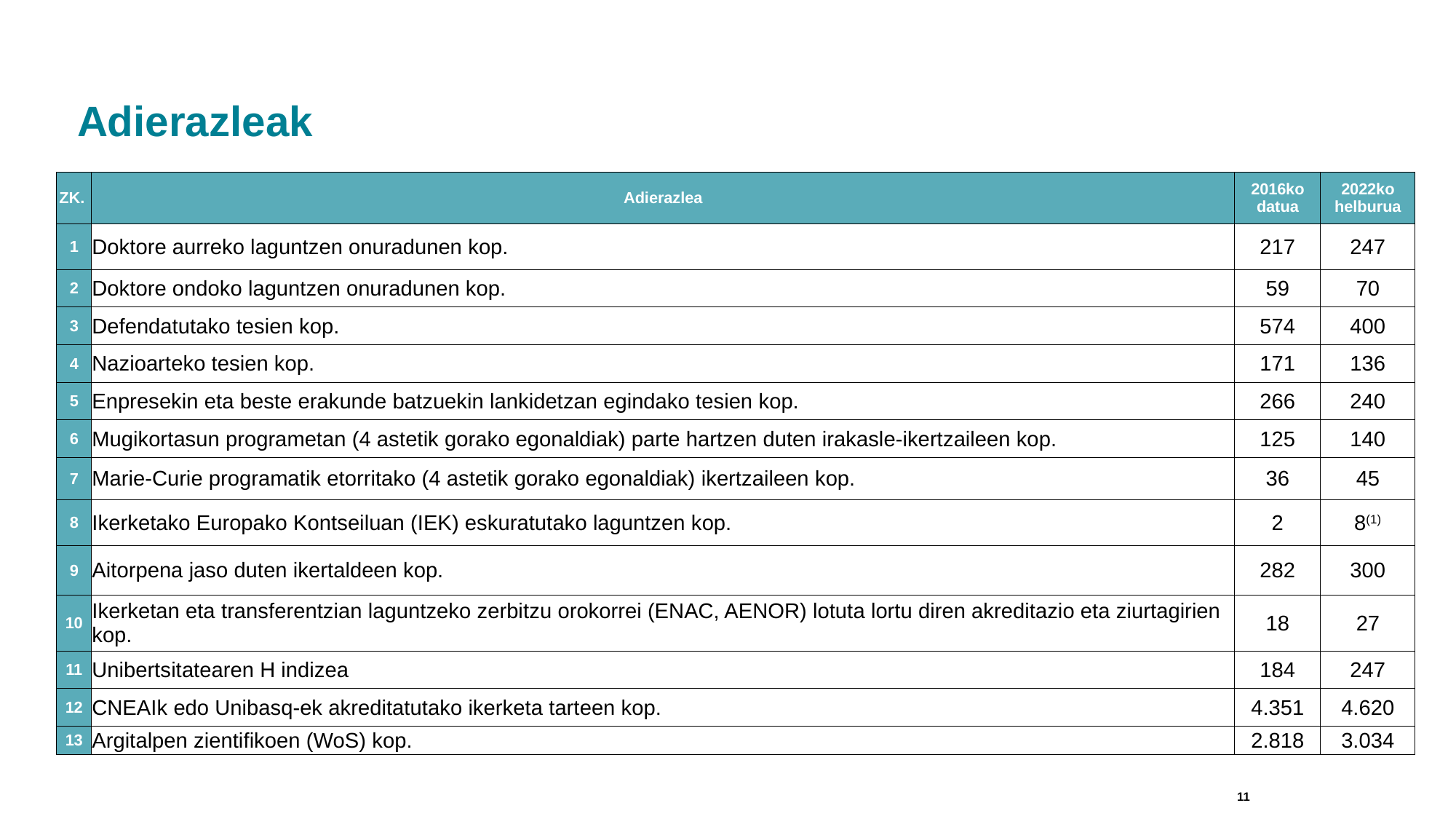

Adierazleak
| ZK. | Adierazlea | 2016ko datua | 2022ko helburua |
| --- | --- | --- | --- |
| 1 | Doktore aurreko laguntzen onuradunen kop. | 217 | 247 |
| 2 | Doktore ondoko laguntzen onuradunen kop. | 59 | 70 |
| 3 | Defendatutako tesien kop. | 574 | 400 |
| 4 | Nazioarteko tesien kop. | 171 | 136 |
| 5 | Enpresekin eta beste erakunde batzuekin lankidetzan egindako tesien kop. | 266 | 240 |
| 6 | Mugikortasun programetan (4 astetik gorako egonaldiak) parte hartzen duten irakasle-ikertzaileen kop. | 125 | 140 |
| 7 | Marie-Curie programatik etorritako (4 astetik gorako egonaldiak) ikertzaileen kop. | 36 | 45 |
| 8 | Ikerketako Europako Kontseiluan (IEK) eskuratutako laguntzen kop. | 2 | 8(1) |
| 9 | Aitorpena jaso duten ikertaldeen kop. | 282 | 300 |
| 10 | Ikerketan eta transferentzian laguntzeko zerbitzu orokorrei (ENAC, AENOR) lotuta lortu diren akreditazio eta ziurtagirien kop. | 18 | 27 |
| 11 | Unibertsitatearen H indizea | 184 | 247 |
| 12 | CNEAIk edo Unibasq-ek akreditatutako ikerketa tarteen kop. | 4.351 | 4.620 |
| 13 | Argitalpen zientifikoen (WoS) kop. | 2.818 | 3.034 |
|  |  |  |  |
11